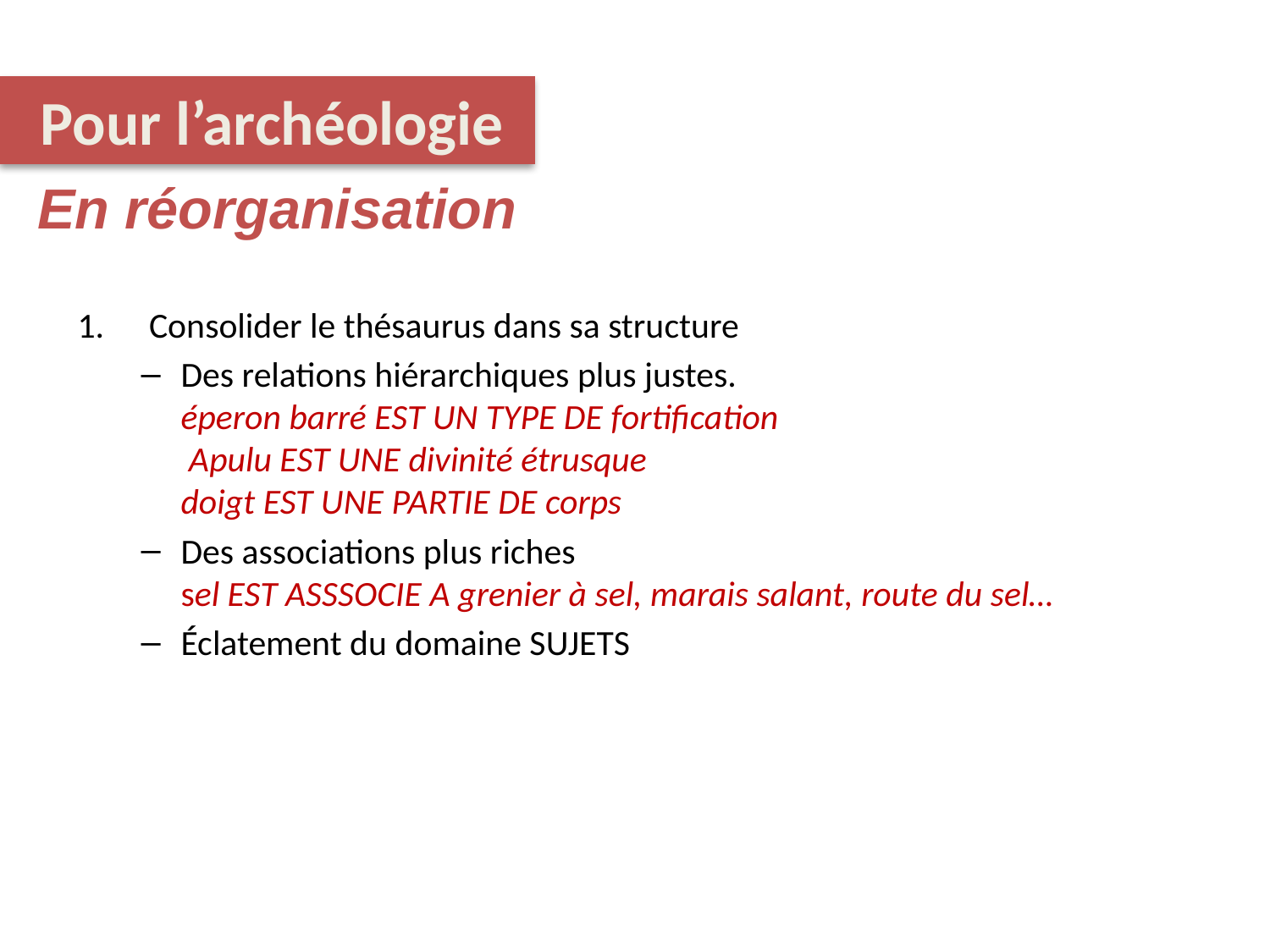

# Pour l’archéologie
En réorganisation
Consolider le thésaurus dans sa structure
Des relations hiérarchiques plus justes.
éperon barré EST UN TYPE DE fortification
 Apulu EST UNE divinité étrusque
doigt EST UNE PARTIE DE corps
Des associations plus riches
sel EST ASSSOCIE A grenier à sel, marais salant, route du sel…
Éclatement du domaine SUJETS